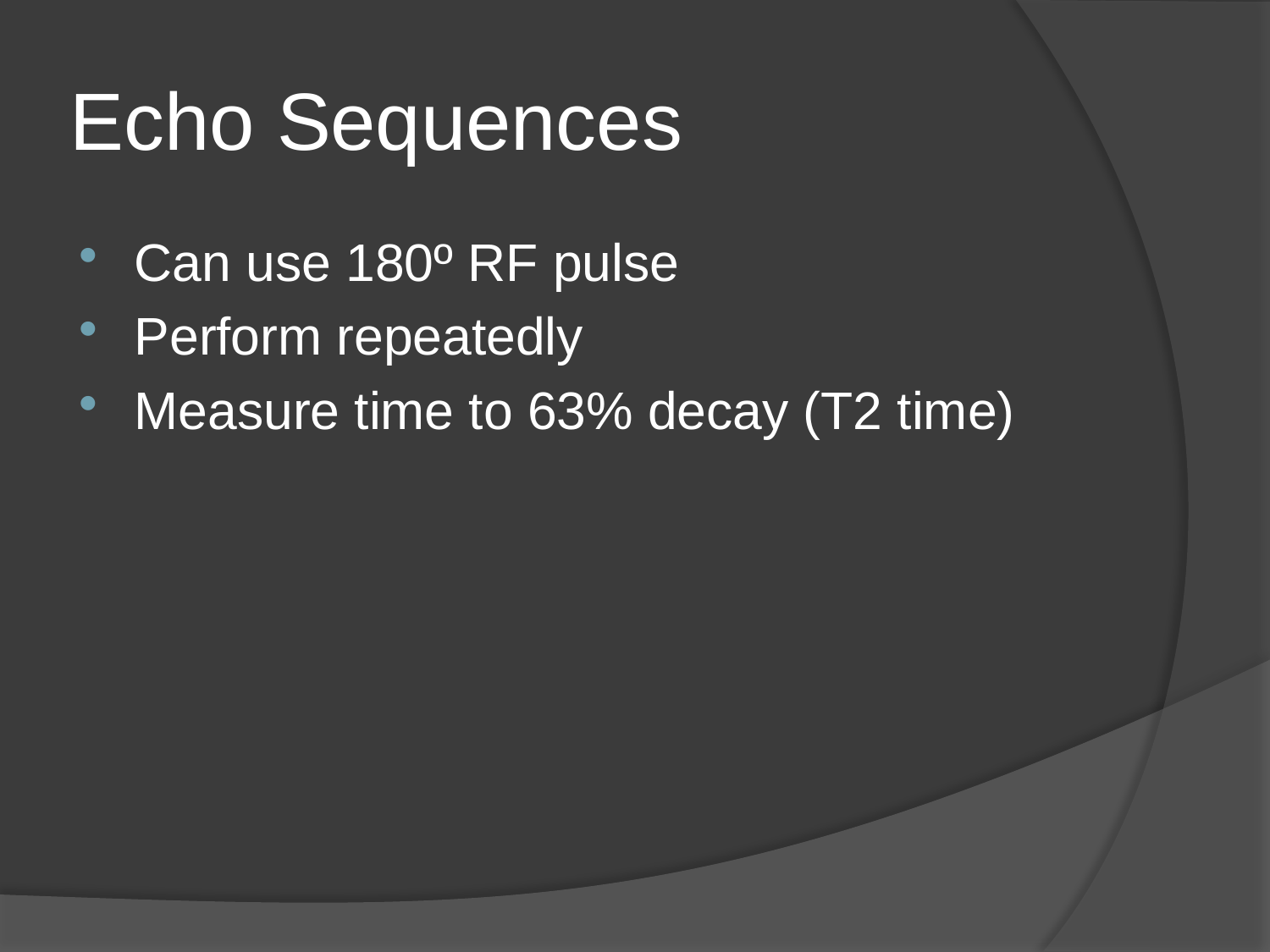

# Echo Sequences
Can use 180º RF pulse
Perform repeatedly
Measure time to 63% decay (T2 time)